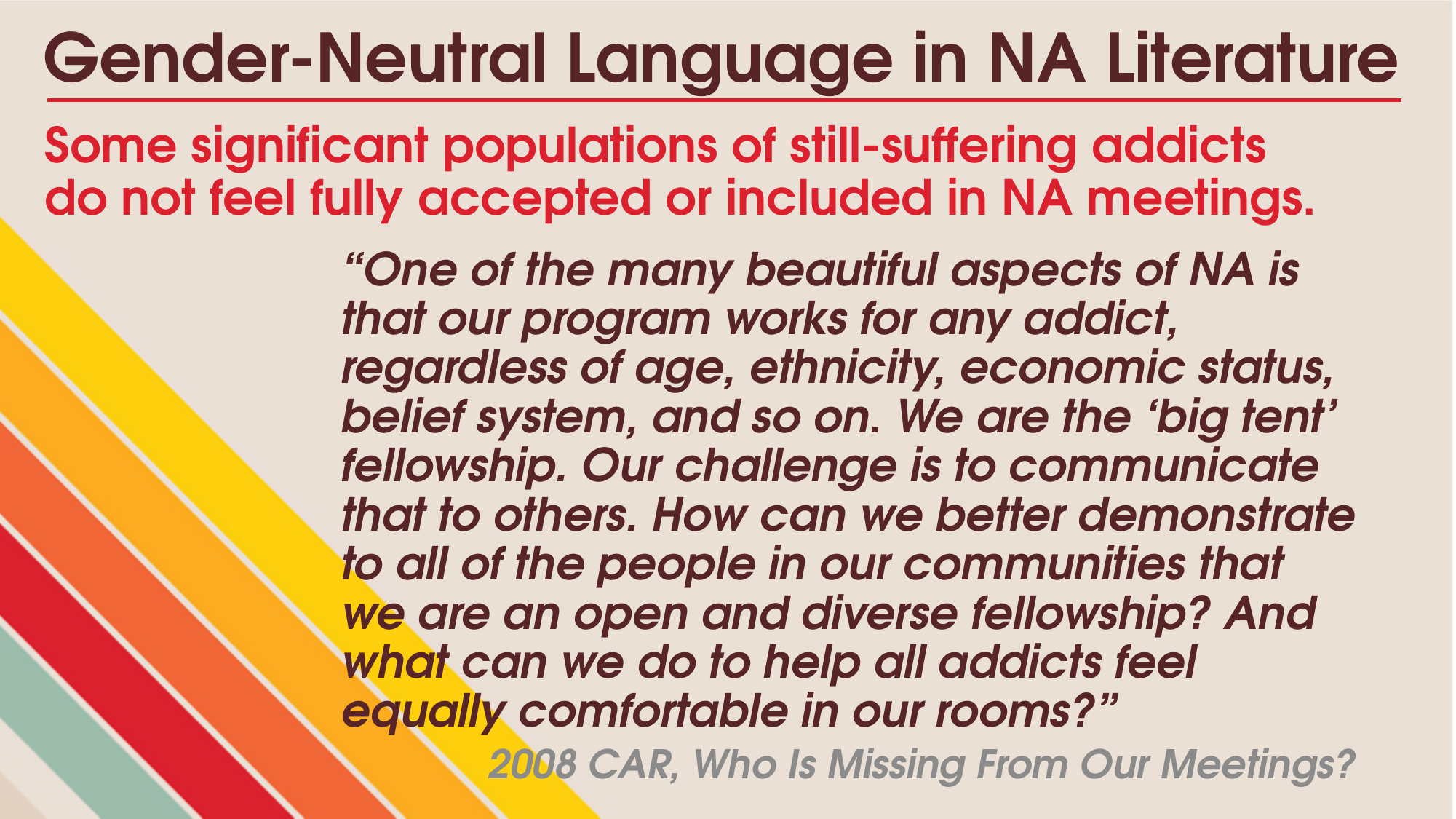

# Gender-Neutral Language in NA Literature
Some significant populations of still-suffering addicts do not feel fully accepted or included in NA meetings.
“One of the many beautiful aspects of NA is that our program works for any addict, regardless of age, ethnicity, economic status, belief system, and so on. We are the ‘big tent’ fellowship. Our challenge is to communicate that to others. How can we better demon­strate to all of the people in our communities that we are an open and diverse fellowship? And what can we do to help all addicts feel equally comfortable in our rooms?”
2008 CAR, Who Is Missing From Our Meetings?